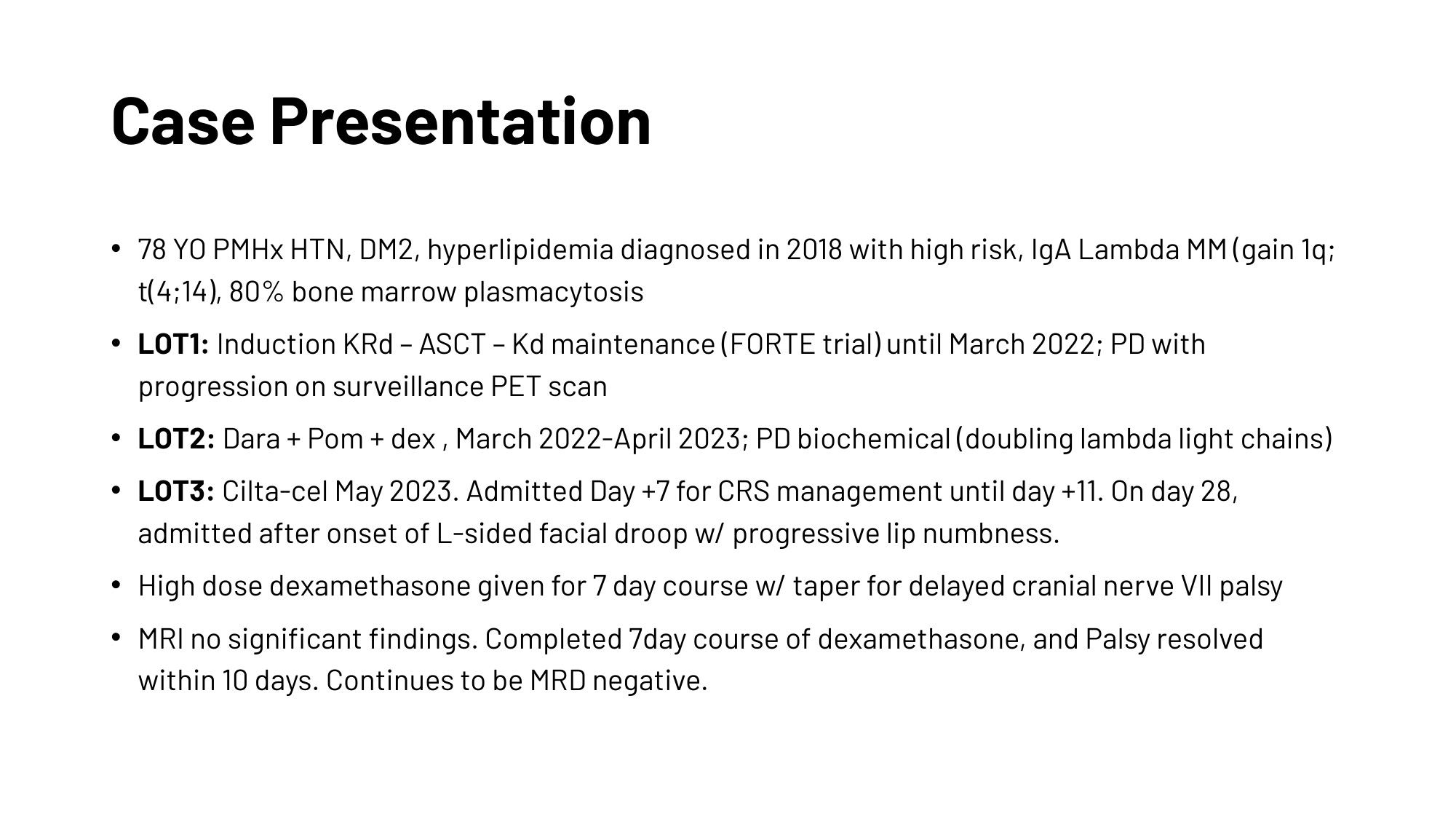

# Case Presentation
78 YO PMHx HTN, DM2, hyperlipidemia diagnosed in 2018 with high risk, IgA Lambda MM (gain 1q; t(4;14), 80% bone marrow plasmacytosis
LOT1: Induction KRd – ASCT – Kd maintenance (FORTE trial) until March 2022; PD with progression on surveillance PET scan
LOT2: Dara + Pom + dex , March 2022-April 2023; PD biochemical (doubling lambda light chains)
LOT3: Cilta-cel May 2023. Admitted Day +7 for CRS management until day +11. On day 28, admitted after onset of L-sided facial droop w/ progressive lip numbness.
High dose dexamethasone given for 7 day course w/ taper for delayed cranial nerve VII palsy
MRI no significant findings. Completed 7day course of dexamethasone, and Palsy resolved within 10 days. Continues to be MRD negative.